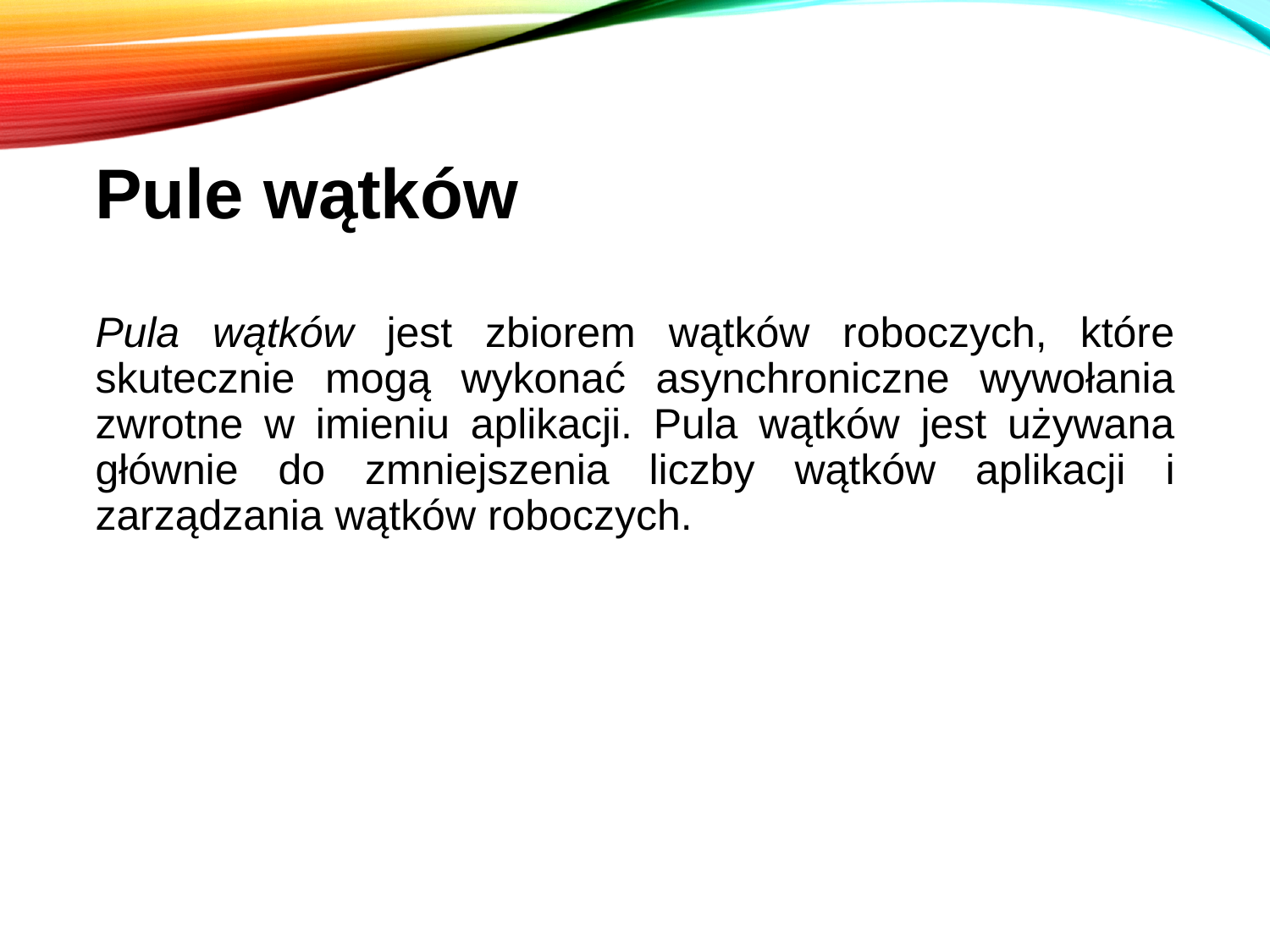

# Pule wątków
Pula wątków jest zbiorem wątków roboczych, które skutecznie mogą wykonać asynchroniczne wywołania zwrotne w imieniu aplikacji. Pula wątków jest używana głównie do zmniejszenia liczby wątków aplikacji i zarządzania wątków roboczych.